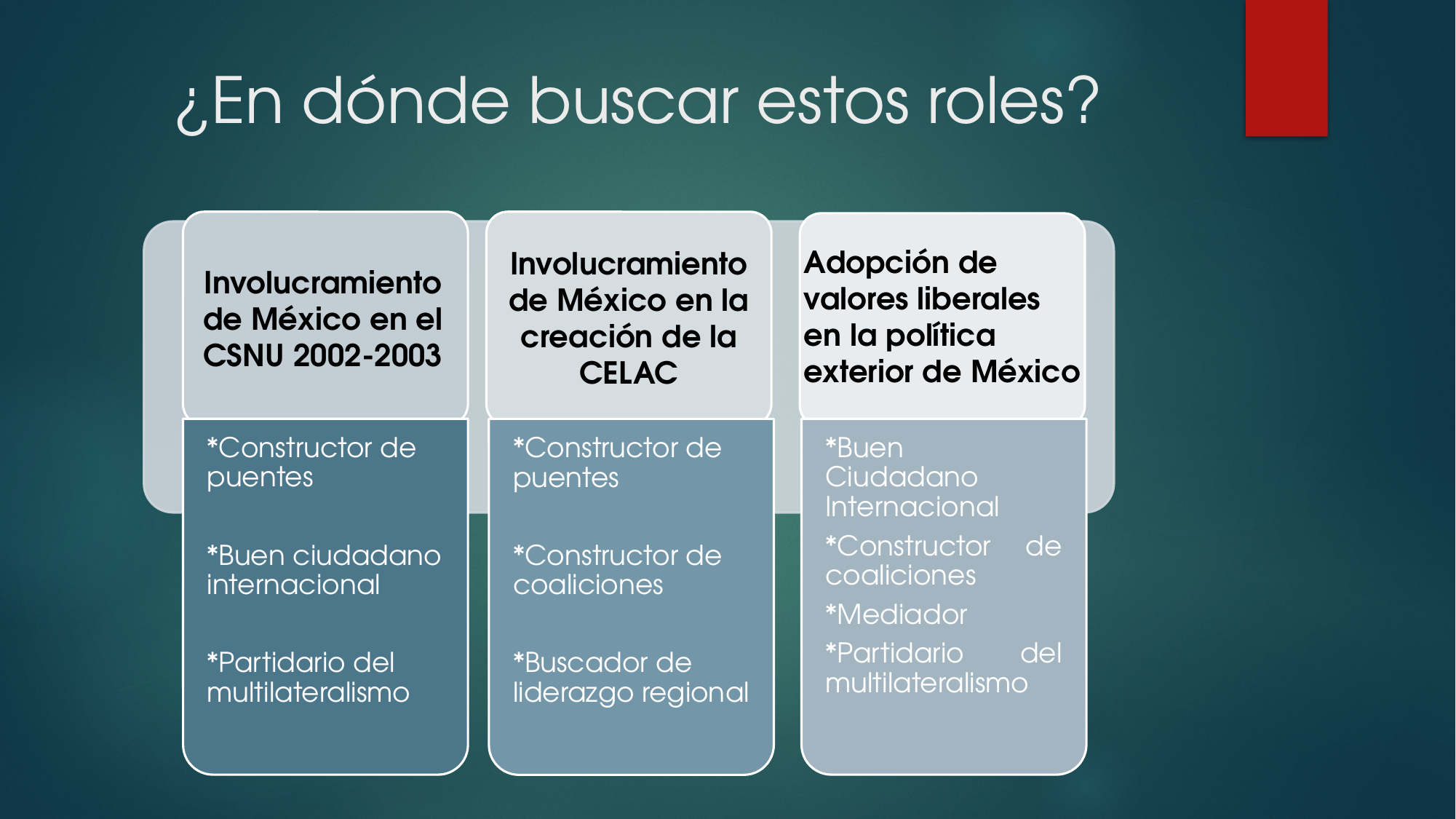

# ¿En dónde buscar estos roles?
*Constructor de puentes

*Buen ciudadano internacional

*Partidario del multilateralismo
*Constructor de puentes

*Constructor de coaliciones

*Buscador de liderazgo regional
*Buen Ciudadano Internacional
*Constructor de coaliciones
*Mediador
*Partidario del multilateralismo
Adopción de valores liberales en la política exterior de México
Involucramiento de México en la creación de la CELAC

Involucramiento de México en el CSNU 2002-2003